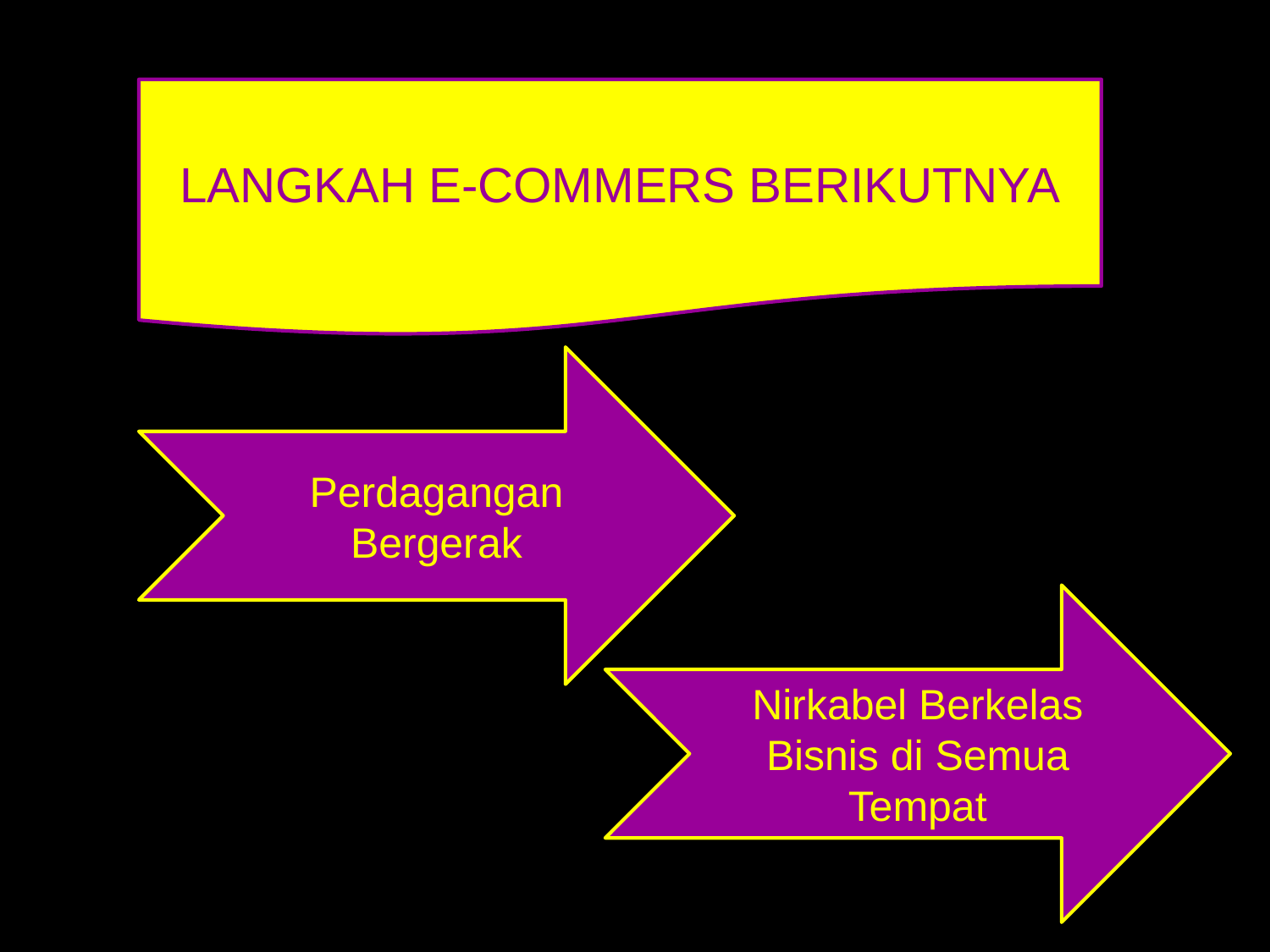

LANGKAH E-COMMERS BERIKUTNYA
Perdagangan Bergerak
Nirkabel Berkelas Bisnis di Semua Tempat